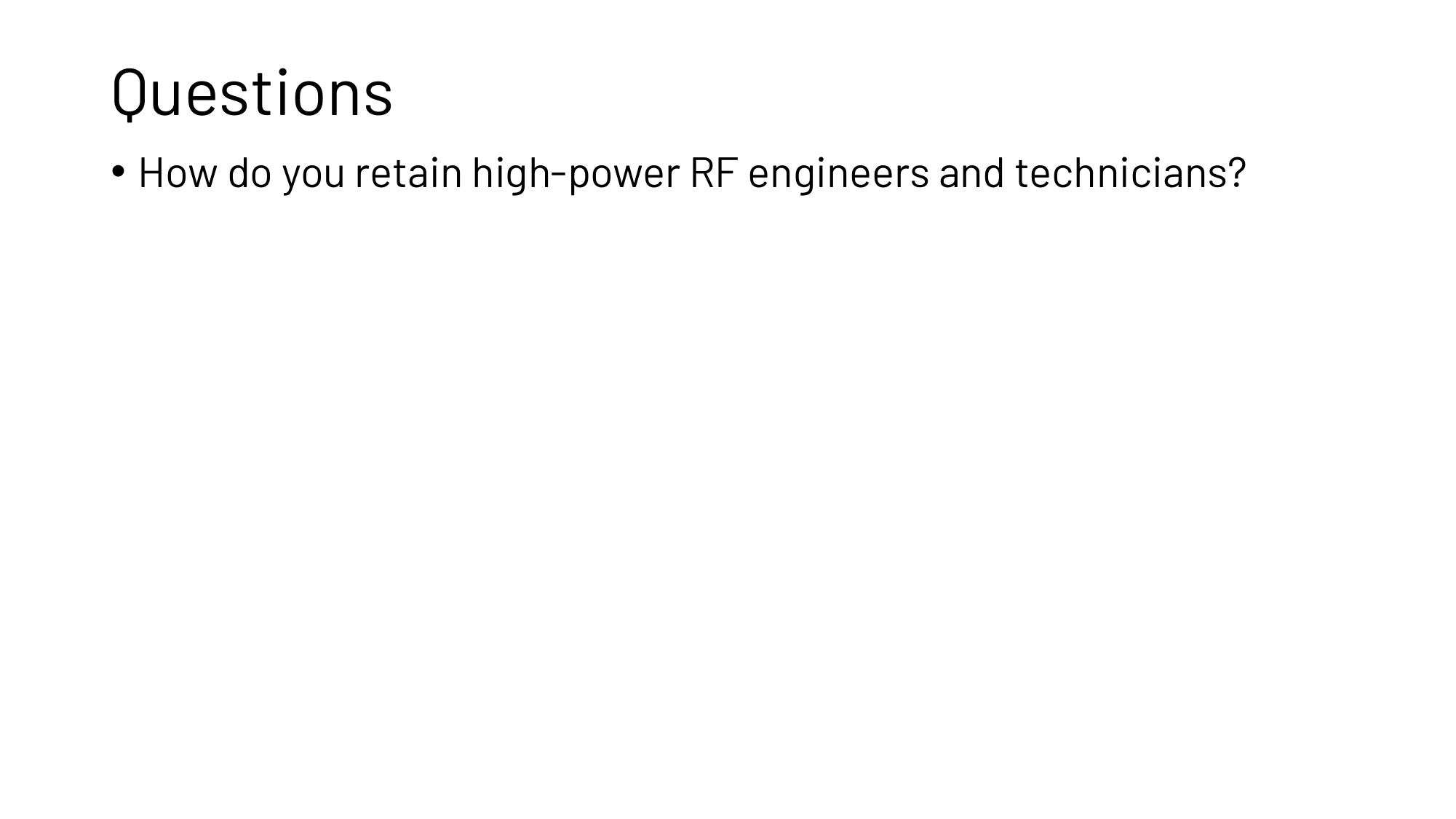

# Questions
How do you retain high-power RF engineers and technicians?